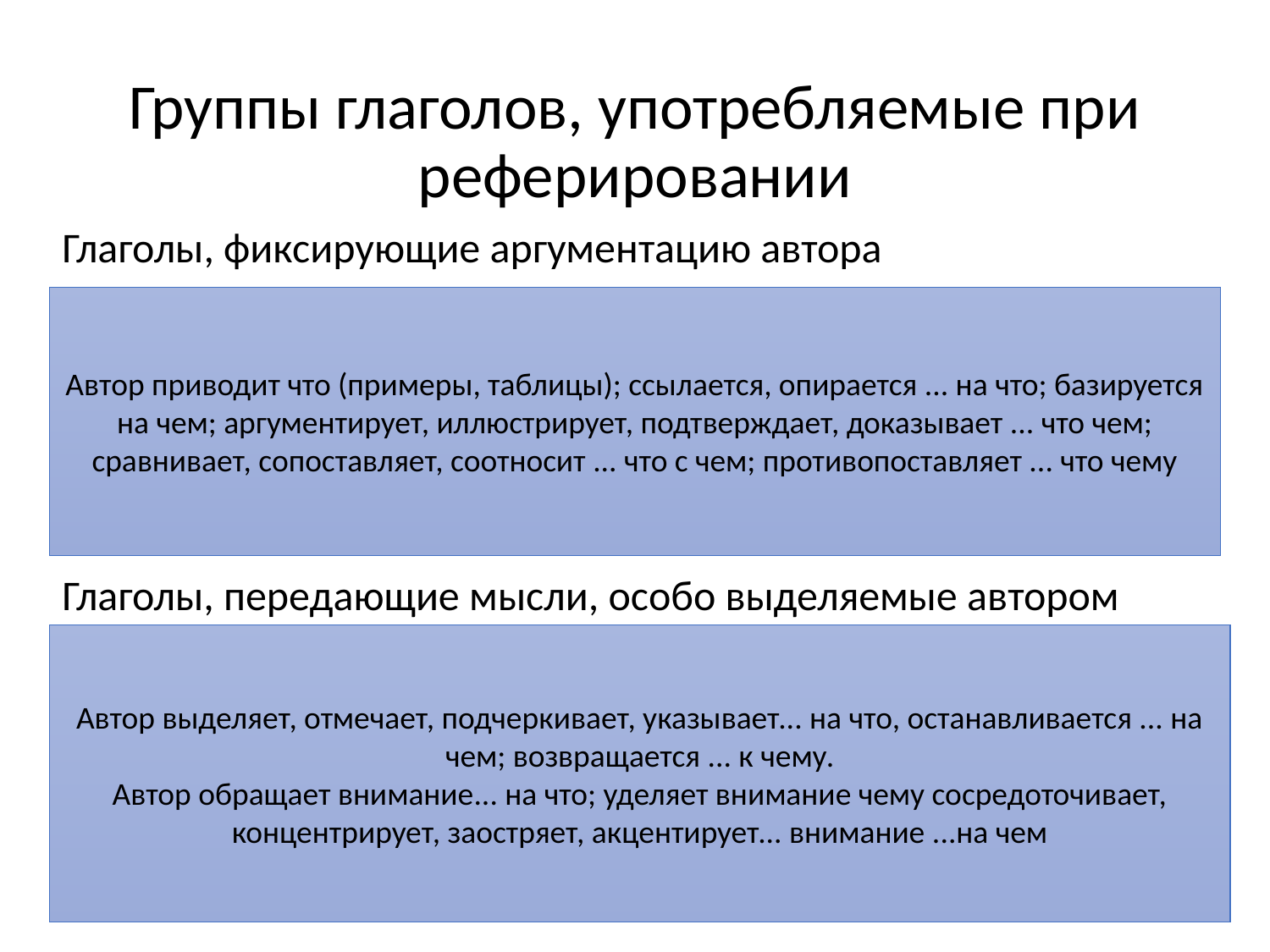

# Группы глаголов, употребляемые при реферировании
Глаголы, фиксирующие аргументацию автора
Автор приводит что (примеры, таблицы); ссылается, опирается ... на что; базируется на чем; аргументирует, иллюстрирует, подтверждает, доказывает ... что чем; сравнивает, сопоставляет, соотносит ... что с чем; противопоставляет ... что чему
Глаголы, передающие мысли, особо выделяемые автором
Автор выделяет, отмечает, подчеркивает, указывает... на что, останавливается ... на чем; возвращается ... к чему.
Автор обращает внимание... на что; уделяет внимание чему сосредоточивает, концентрирует, заостряет, акцентирует... внимание ...на чем
30